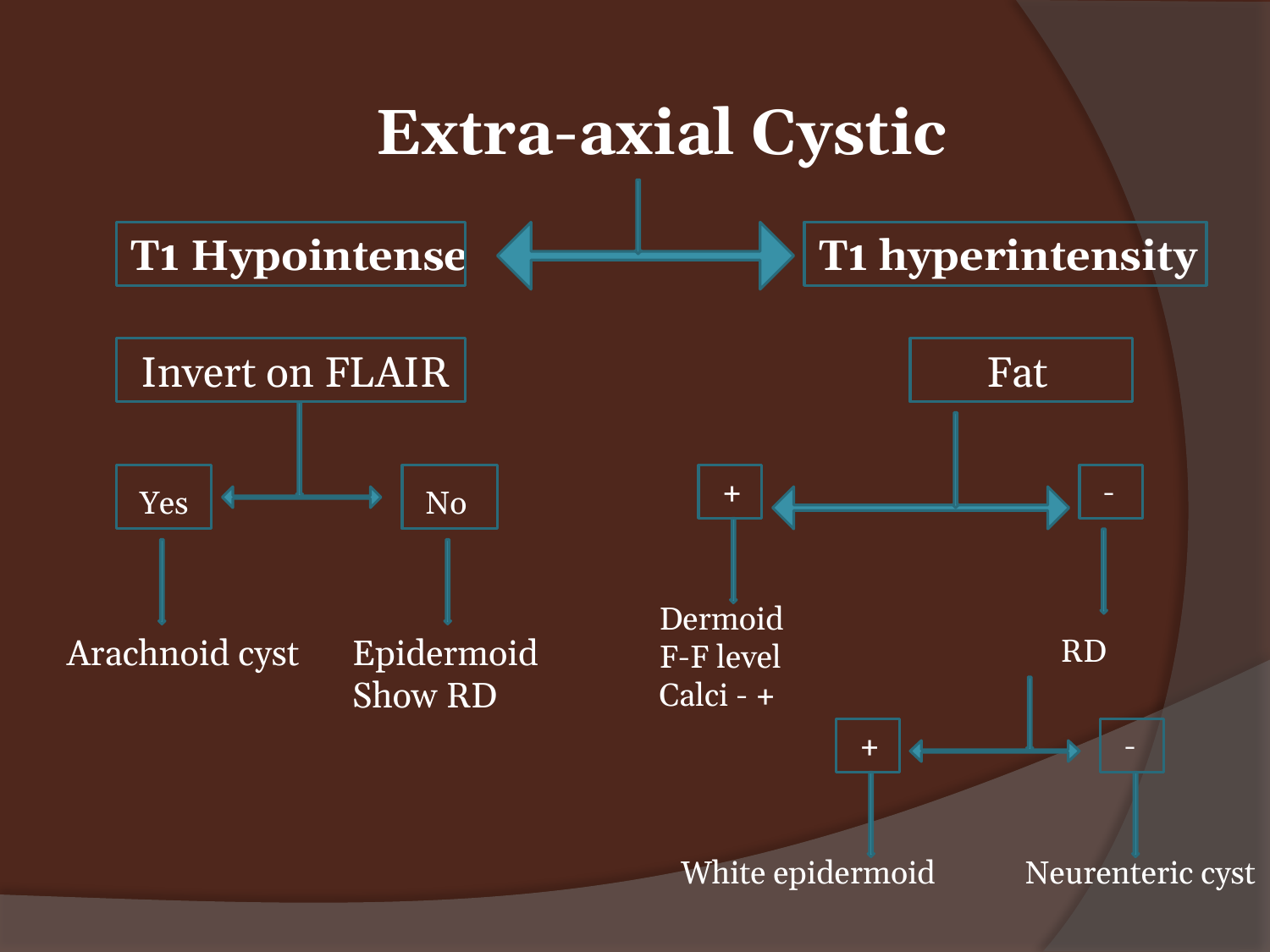

Extra-axial Cystic

T1 Hypointense

T1 hyperintensity

Invert on FLAIR

Fat

+

-
Yes
No

Dermoid
F-F level
Calci - +
Arachnoid cyst
Epidermoid
Show RD
RD

+

-

White epidermoid
Neurenteric cyst